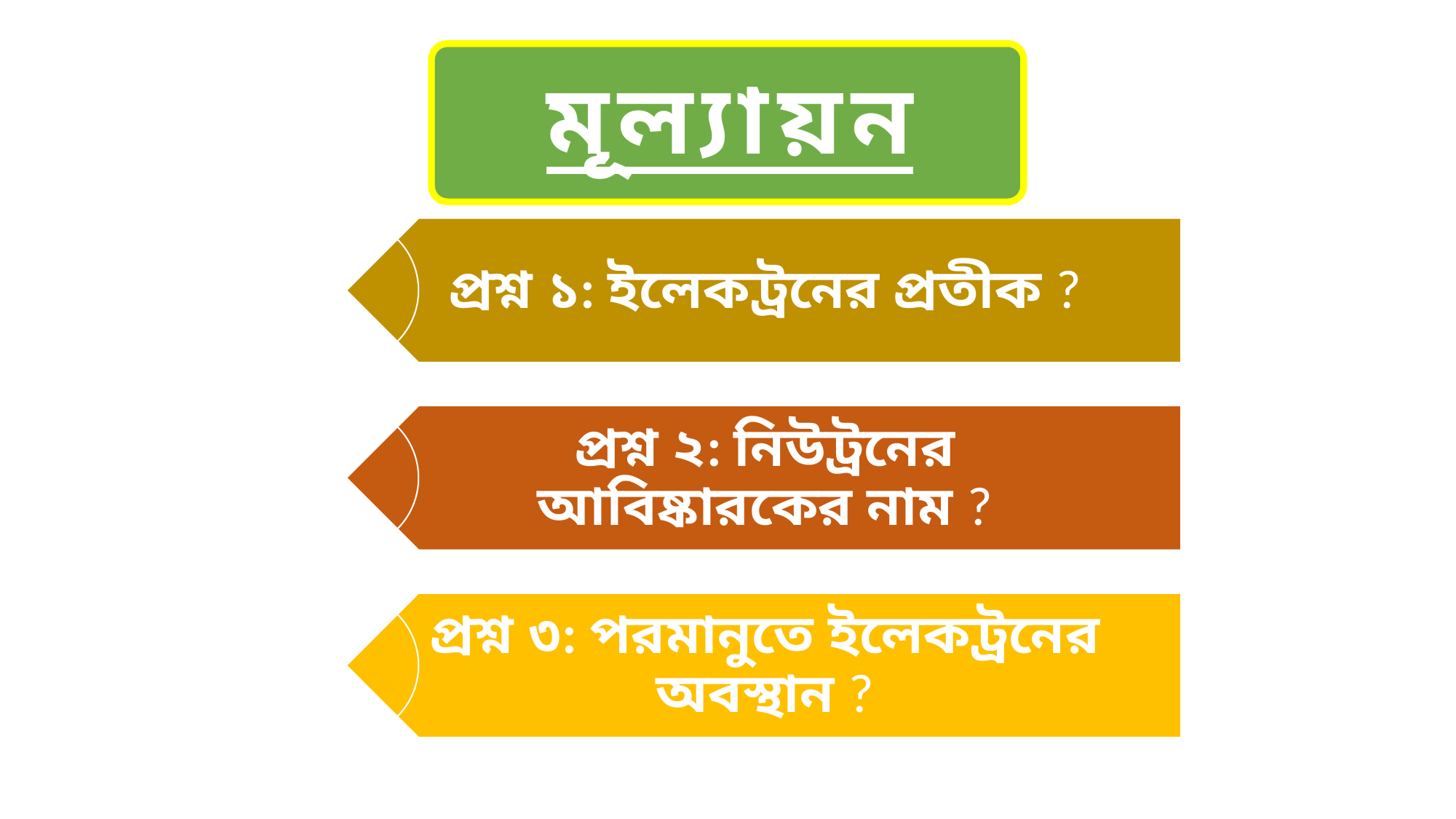

মূল্যায়ন
প্রশ্ন ১: ইলেকট্রনের প্রতীক ?
প্রশ্ন ২: নিউট্রনের আবিষ্কারকের নাম ?
প্রশ্ন ৩: পরমানুতে ইলেকট্রনের অবস্থান ?